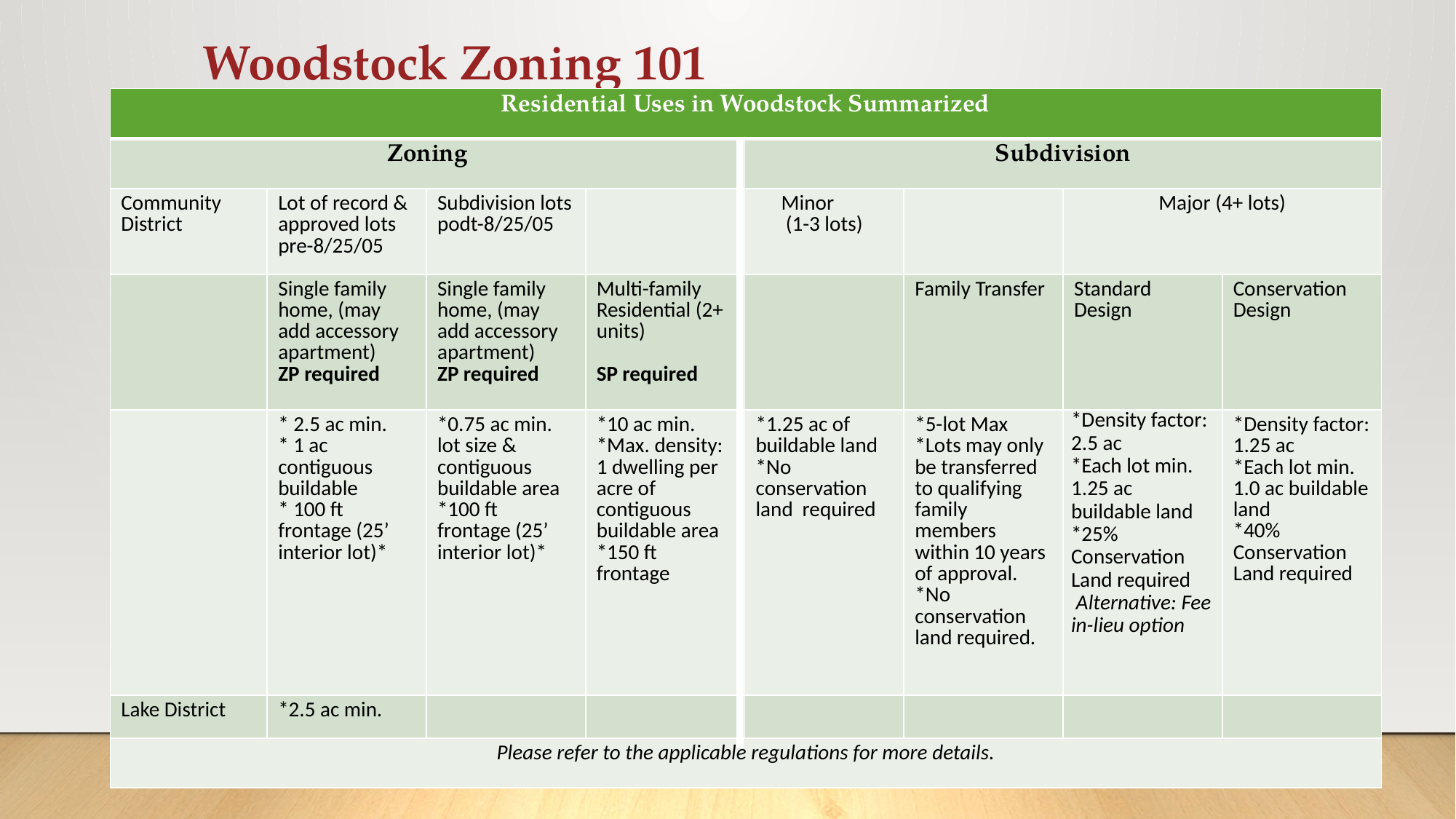

# Woodstock Zoning 101
| Residential Uses in Woodstock Summarized |  |  |  |  |  |  |  |
| --- | --- | --- | --- | --- | --- | --- | --- |
| Zoning |  | Zoning |  | Subdivision | Subdivision |  |  |
| Community District | Lot of record & approved lots pre-8/25/05 | Subdivision lots podt-8/25/05 |  | Minor (1-3 lots) |  | Major (4+ lots) |  |
|  | Single family home, (may add accessory apartment) ZP required | Single family home, (may add accessory apartment) ZP required | Multi-family Residential (2+ units) SP required |  | Family Transfer | Standard Design | Conservation Design |
|  | \* 2.5 ac min. \* 1 ac contiguous buildable \* 100 ft frontage (25’ interior lot)\* | \*0.75 ac min. lot size & contiguous buildable area \*100 ft frontage (25’ interior lot)\* | \*10 ac min. \*Max. density: 1 dwelling per acre of contiguous buildable area \*150 ft frontage | \*1.25 ac of buildable land \*No conservation land required | \*5-lot Max \*Lots may only be transferred to qualifying family members within 10 years of approval. \*No conservation land required. | \*Density factor: 2.5 ac \*Each lot min. 1.25 ac buildable land \*25% Conservation Land required  Alternative: Fee in-lieu option | \*Density factor: 1.25 ac \*Each lot min. 1.0 ac buildable land \*40% Conservation Land required |
| Lake District | \*2.5 ac min. |  |  |  |  |  |  |
| Please refer to the applicable regulations for more details. |  |  |  |  |  |  |  |